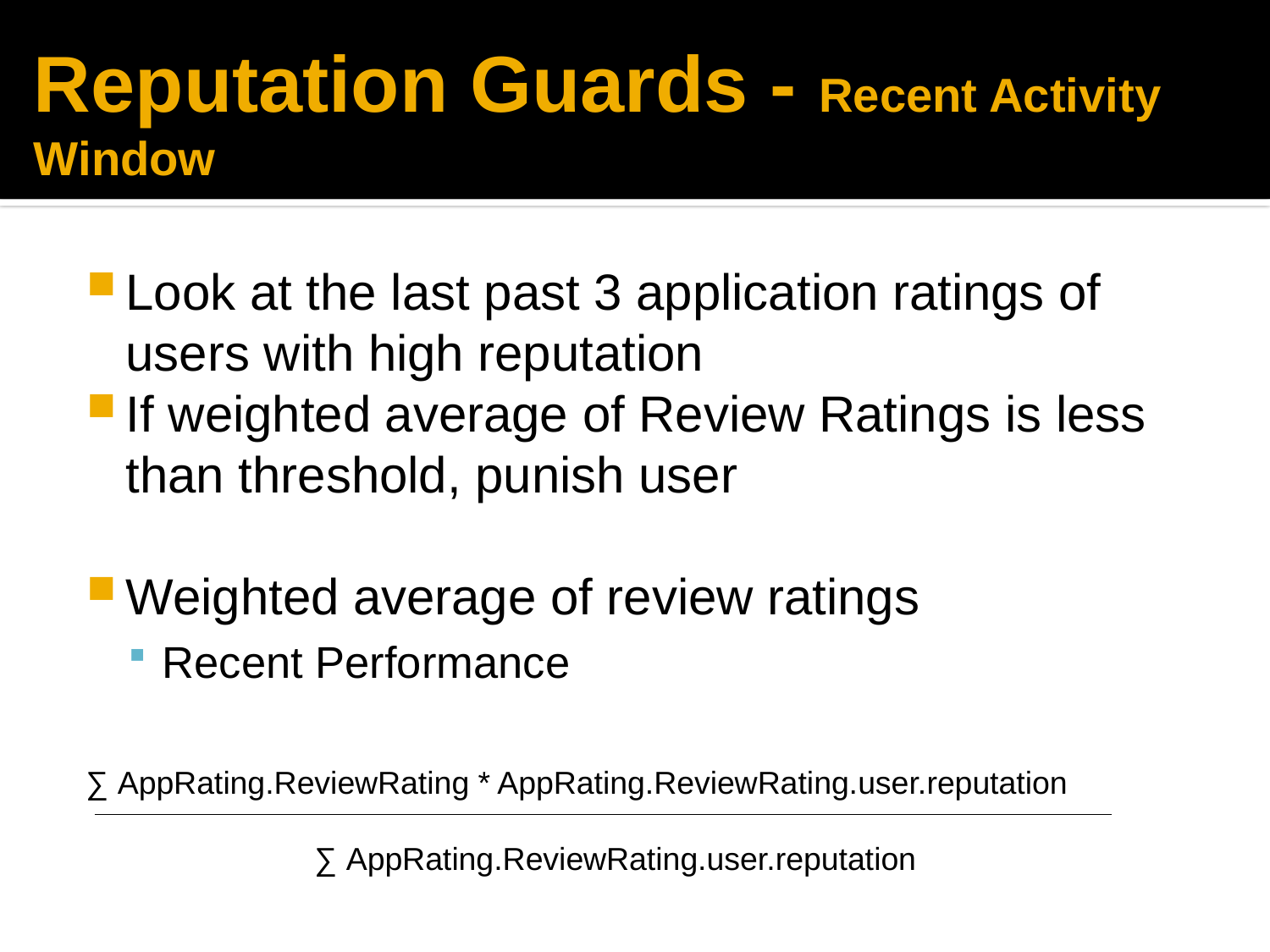

# Reputation Guards - Recent Activity Window
Look at the last past 3 application ratings of users with high reputation
If weighted average of Review Ratings is less than threshold, punish user

Weighted average of review ratings
Recent Performance

∑ AppRating.ReviewRating * AppRating.ReviewRating.user.reputation

		∑ AppRating.ReviewRating.user.reputation